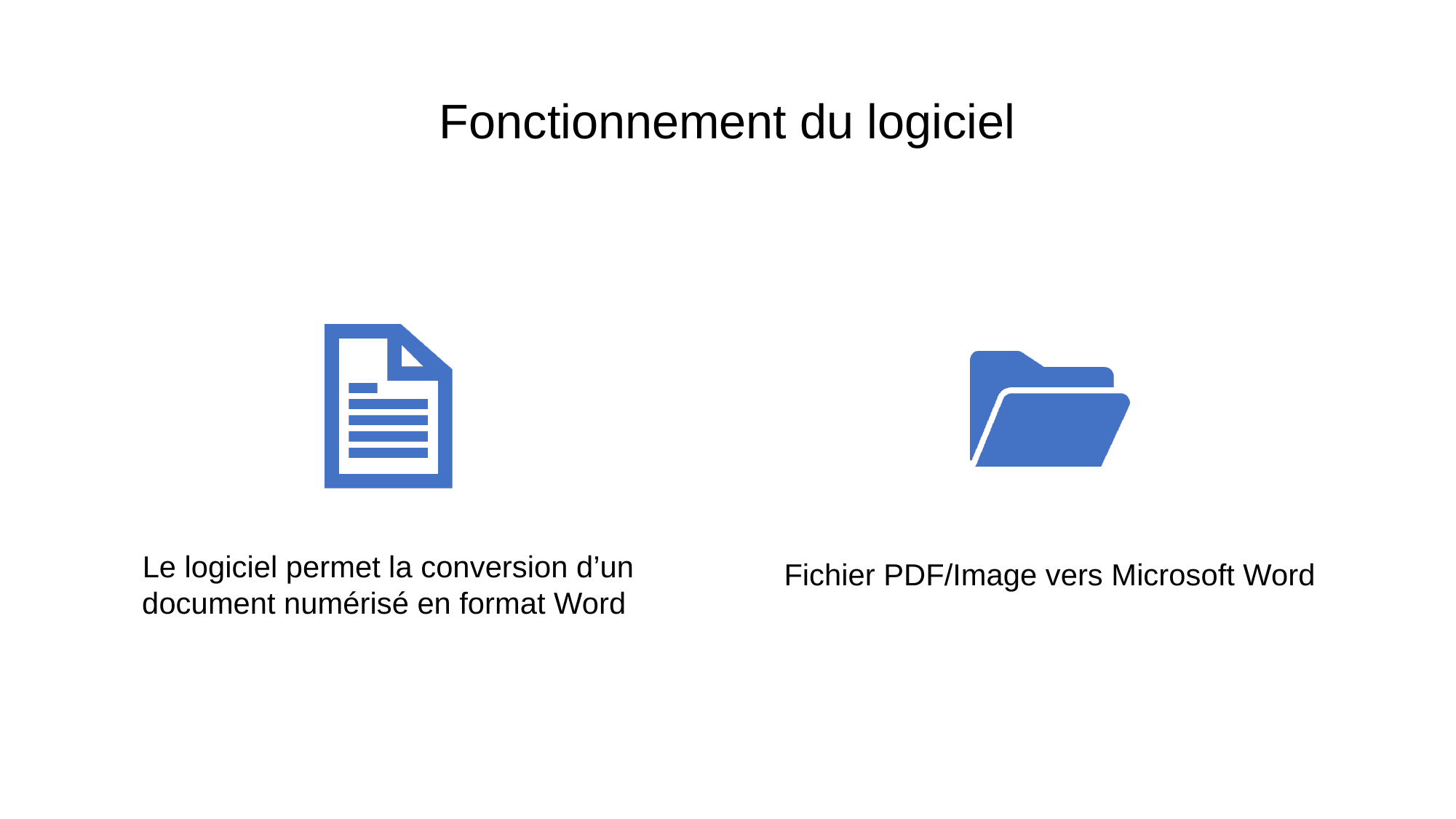

# Fonctionnement du logiciel
Le logiciel permet la conversion d’un document numérisé en format Word
Fichier PDF/Image vers Microsoft Word